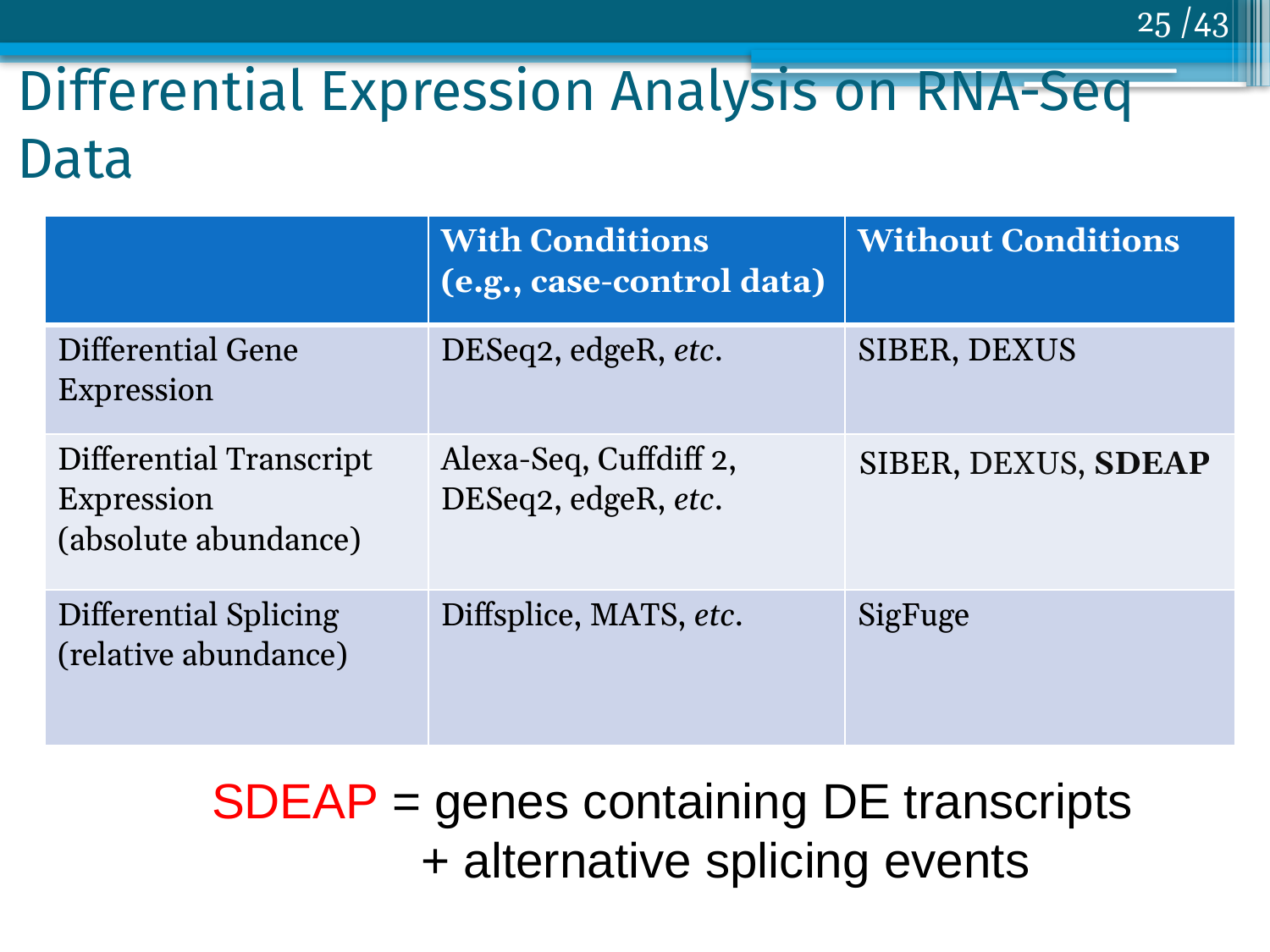

25 /43
# Differential Expression Analysis on RNA-Seq Data
|  | With Conditions (e.g., case-control data) | Without Conditions |
| --- | --- | --- |
| Differential Gene Expression | DESeq2, edgeR, etc. | SIBER, DEXUS |
| Differential Transcript Expression (absolute abundance) | Alexa-Seq, Cuffdiff 2, DESeq2, edgeR, etc. |  |
| Differential Splicing (relative abundance) | Diffsplice, MATS, etc. | SigFuge |
SIBER, DEXUS, SDEAP

SDEAP = genes containing DE transcripts
	      + alternative splicing events